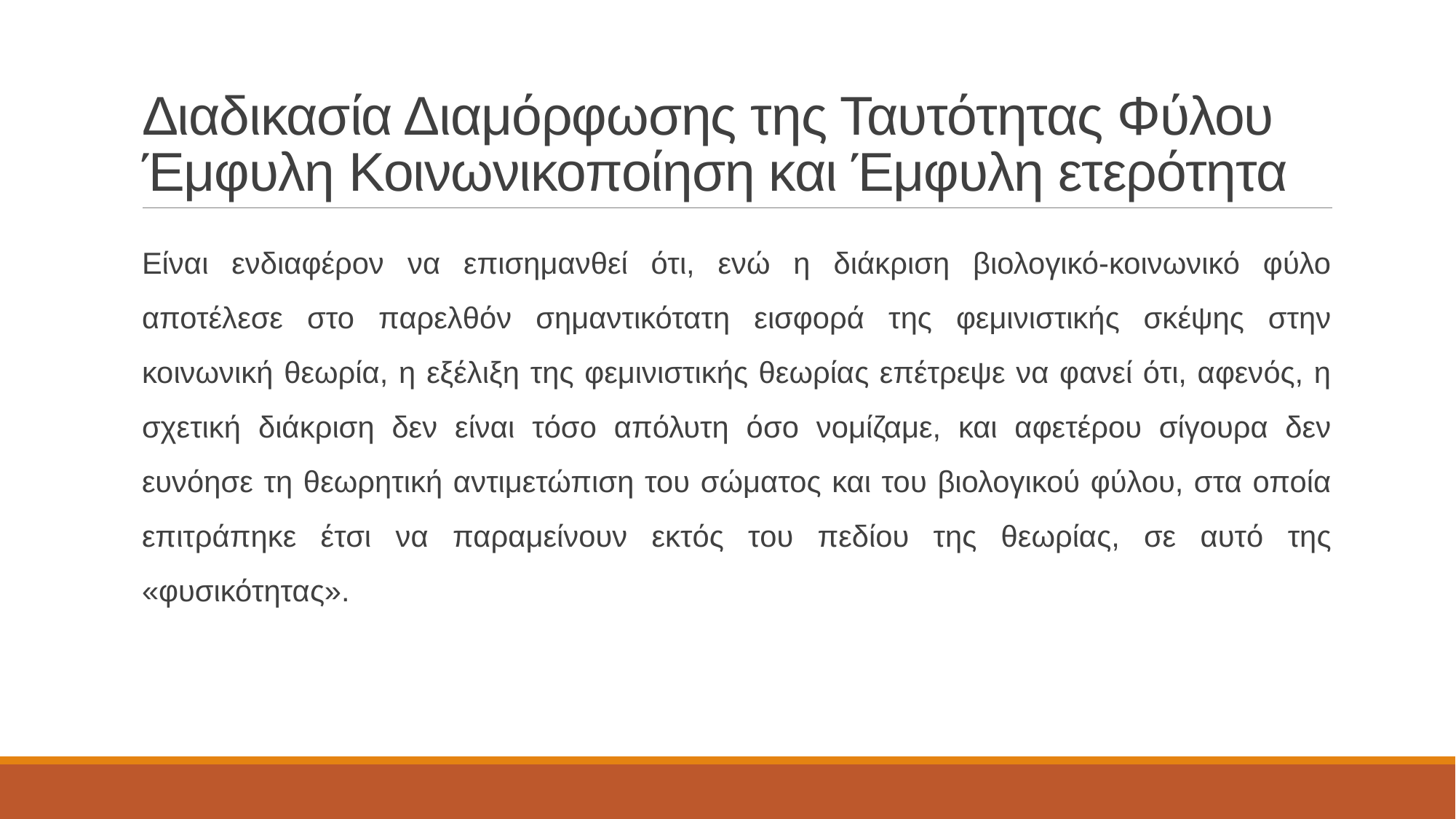

# Διαδικασία Διαμόρφωσης της Ταυτότητας Φύλου Έμφυλη Κοινωνικοποίηση και Έμφυλη ετερότητα
Είναι ενδιαφέρον να επισημανθεί ότι, ενώ η διάκριση βιολογικό-κοινωνικό φύλο αποτέλεσε στο παρελθόν σημαντικότατη εισφορά της φεμινιστικής σκέψης στην κοινωνική θεωρία, η εξέλιξη της φεμινιστικής θεωρίας επέτρεψε να φανεί ότι, αφενός, η σχετική διάκριση δεν είναι τόσο απόλυτη όσο νομίζαμε, και αφετέρου σίγουρα δεν ευνόησε τη θεωρητική αντιμετώπιση του σώματος και του βιολογικού φύλου, στα οποία επιτράπηκε έτσι να παραμείνουν εκτός του πεδίου της θεωρίας, σε αυτό της «φυσικότητας».